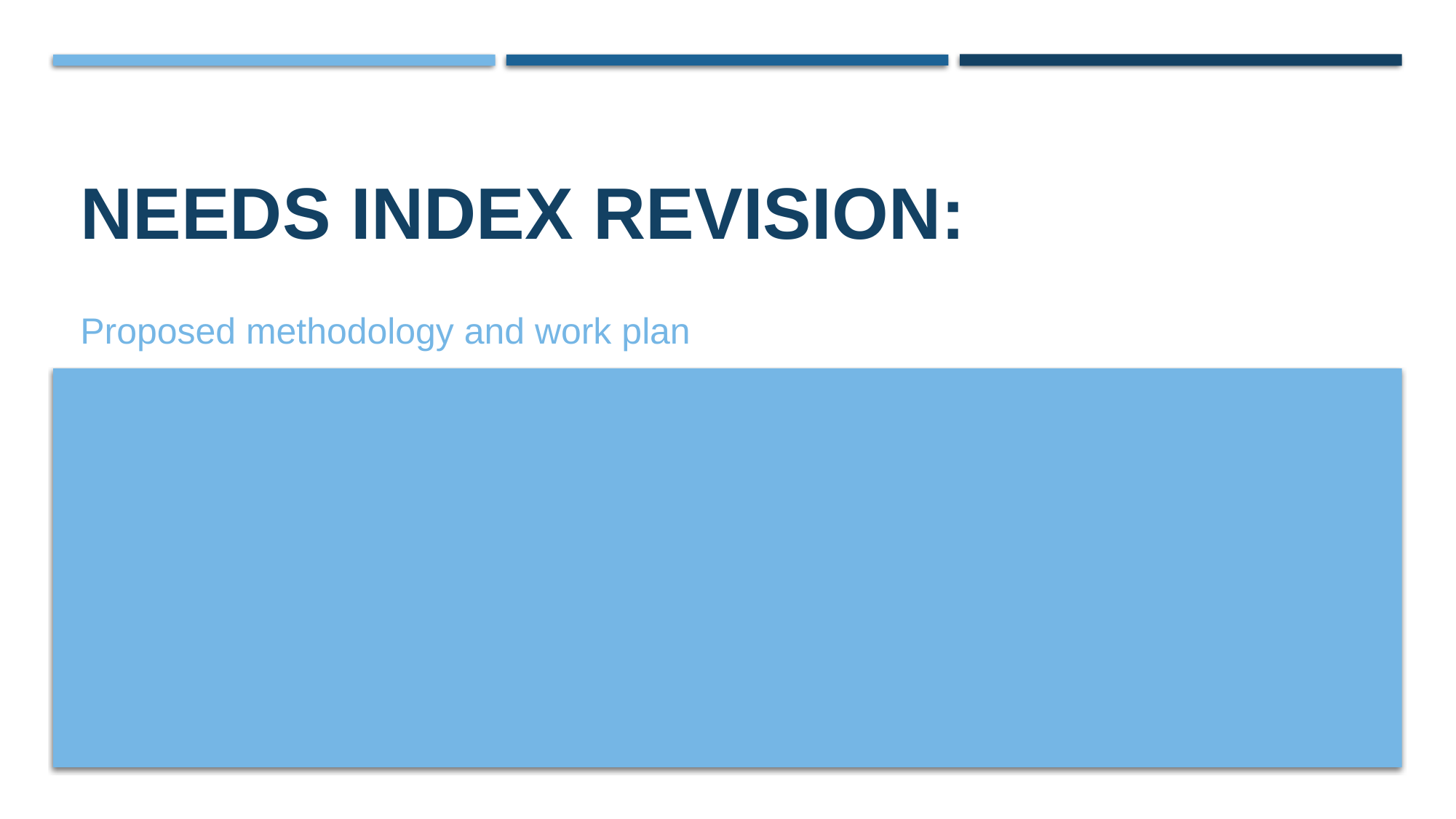

# Needs index revision:
Proposed methodology and work plan